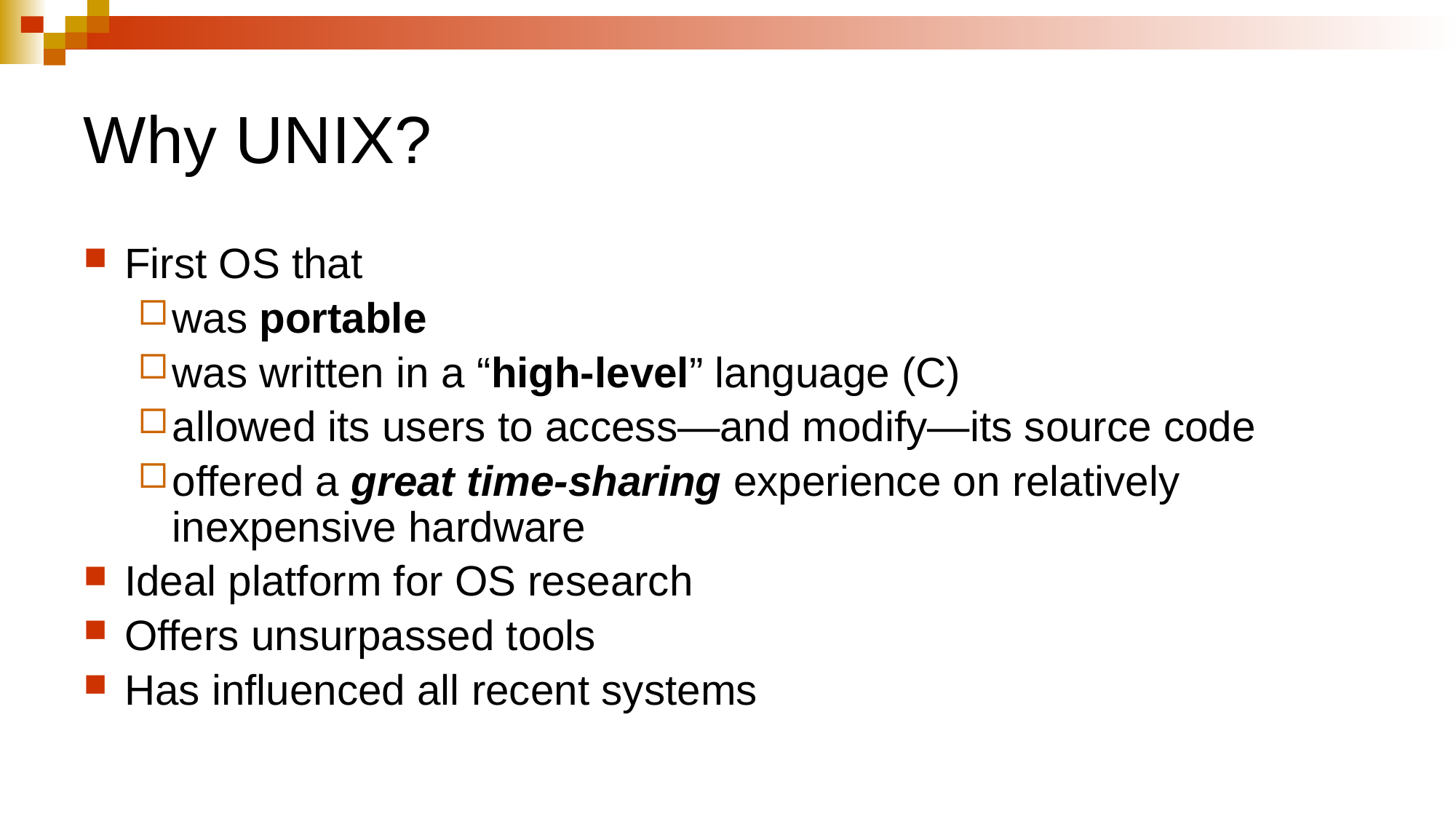

# Why UNIX?
First OS that
was portable
was written in a “high-level” language (C)
allowed its users to access—and modify—its source code
offered a great time-sharing experience on relatively inexpensive hardware
Ideal platform for OS research
Offers unsurpassed tools
Has influenced all recent systems